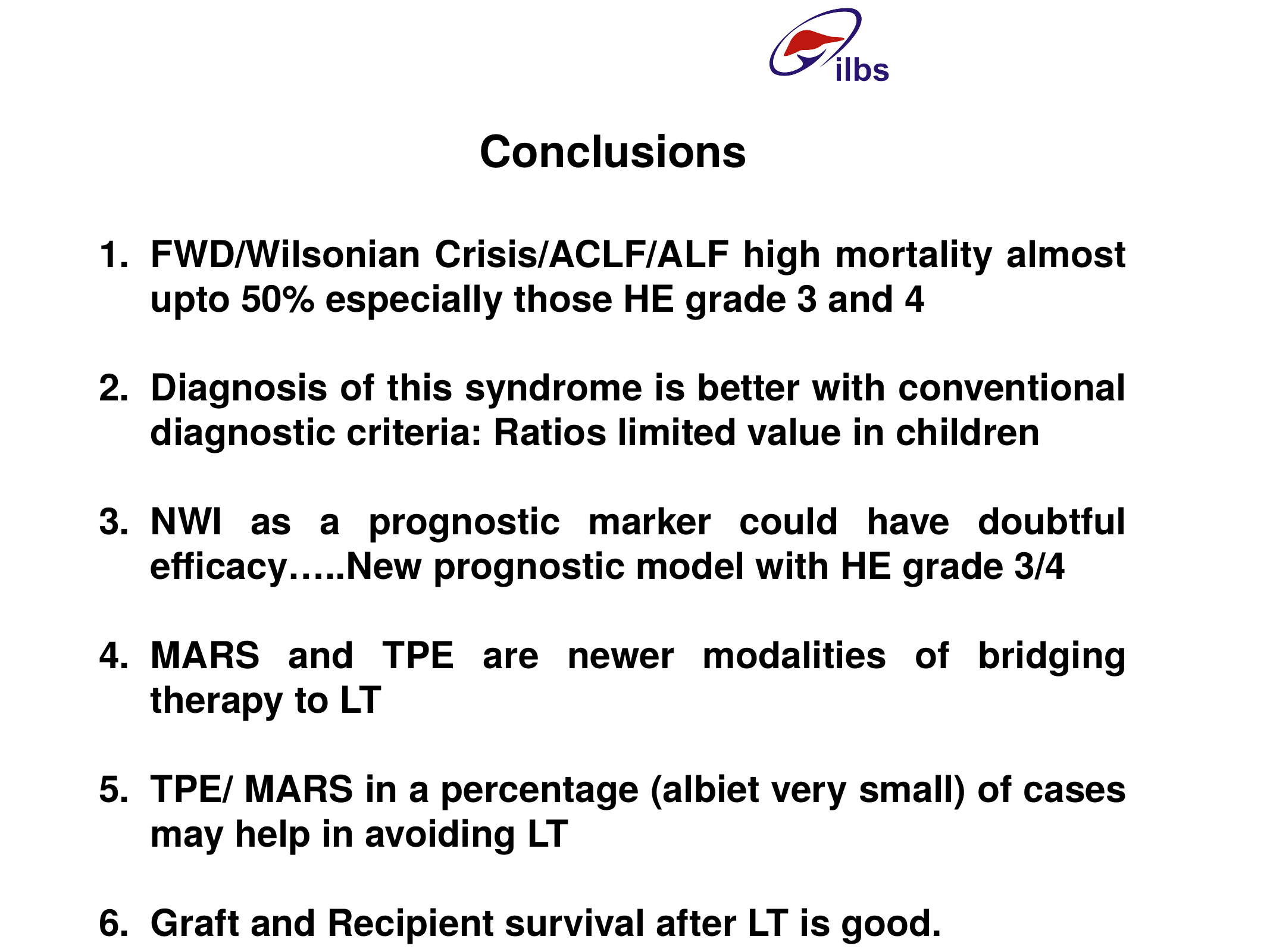

Conclusions

FWD/Wilsonian Crisis/ACLF/ALF high mortality almost upto 50% especially those HE grade 3 and 4

Diagnosis of this syndrome is better with conventional diagnostic criteria: Ratios limited value in children

NWI as a prognostic marker could have doubtful efficacy…..New prognostic model with HE grade 3/4

MARS and TPE are newer modalities of bridging therapy to LT

TPE/ MARS in a percentage (albiet very small) of cases may help in avoiding LT

Graft and Recipient survival after LT is good.